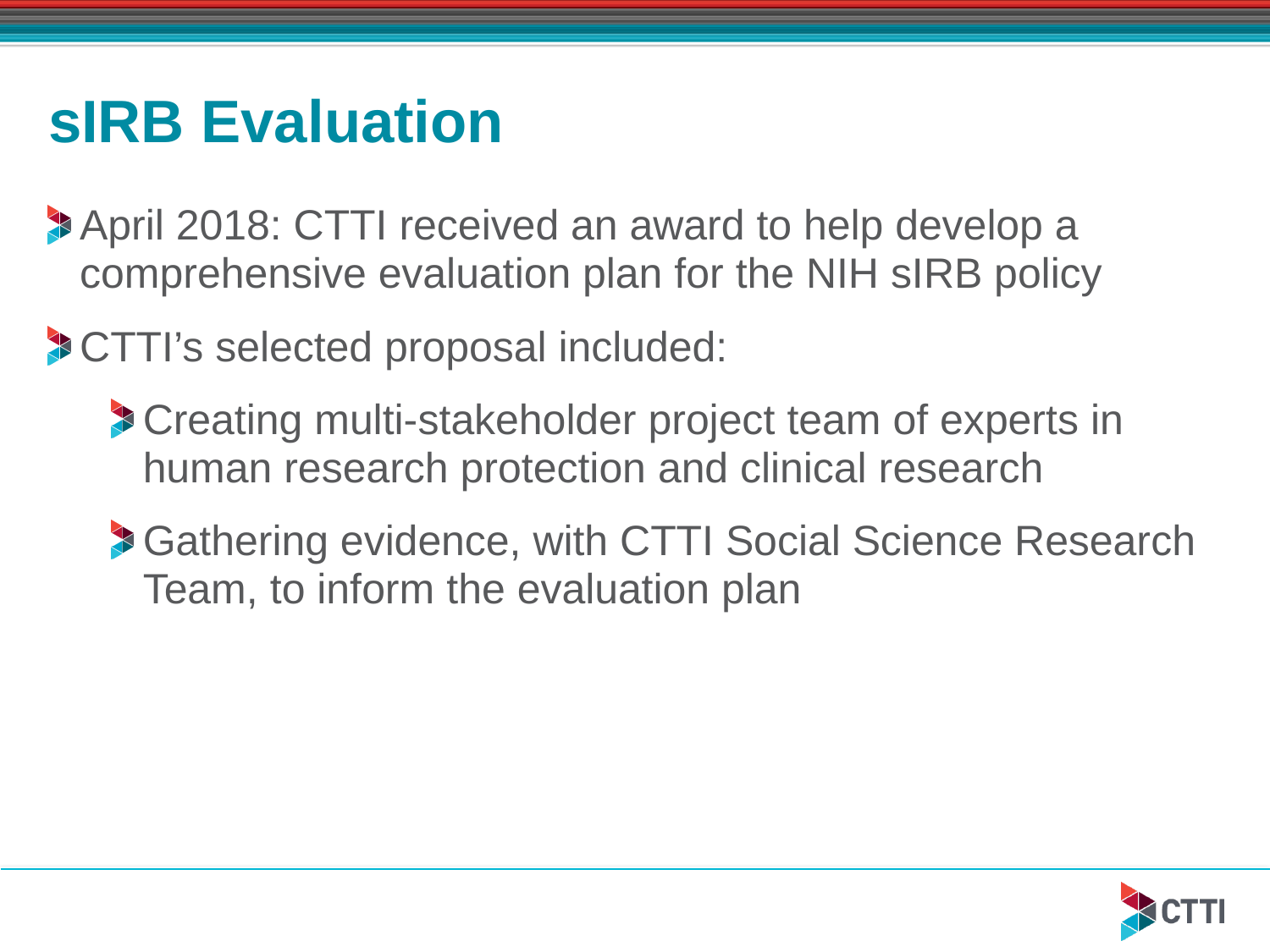

# sIRB Evaluation
April 2018: CTTI received an award to help develop a comprehensive evaluation plan for the NIH sIRB policy
CTTI’s selected proposal included:
Creating multi-stakeholder project team of experts in human research protection and clinical research
Gathering evidence, with CTTI Social Science Research Team, to inform the evaluation plan